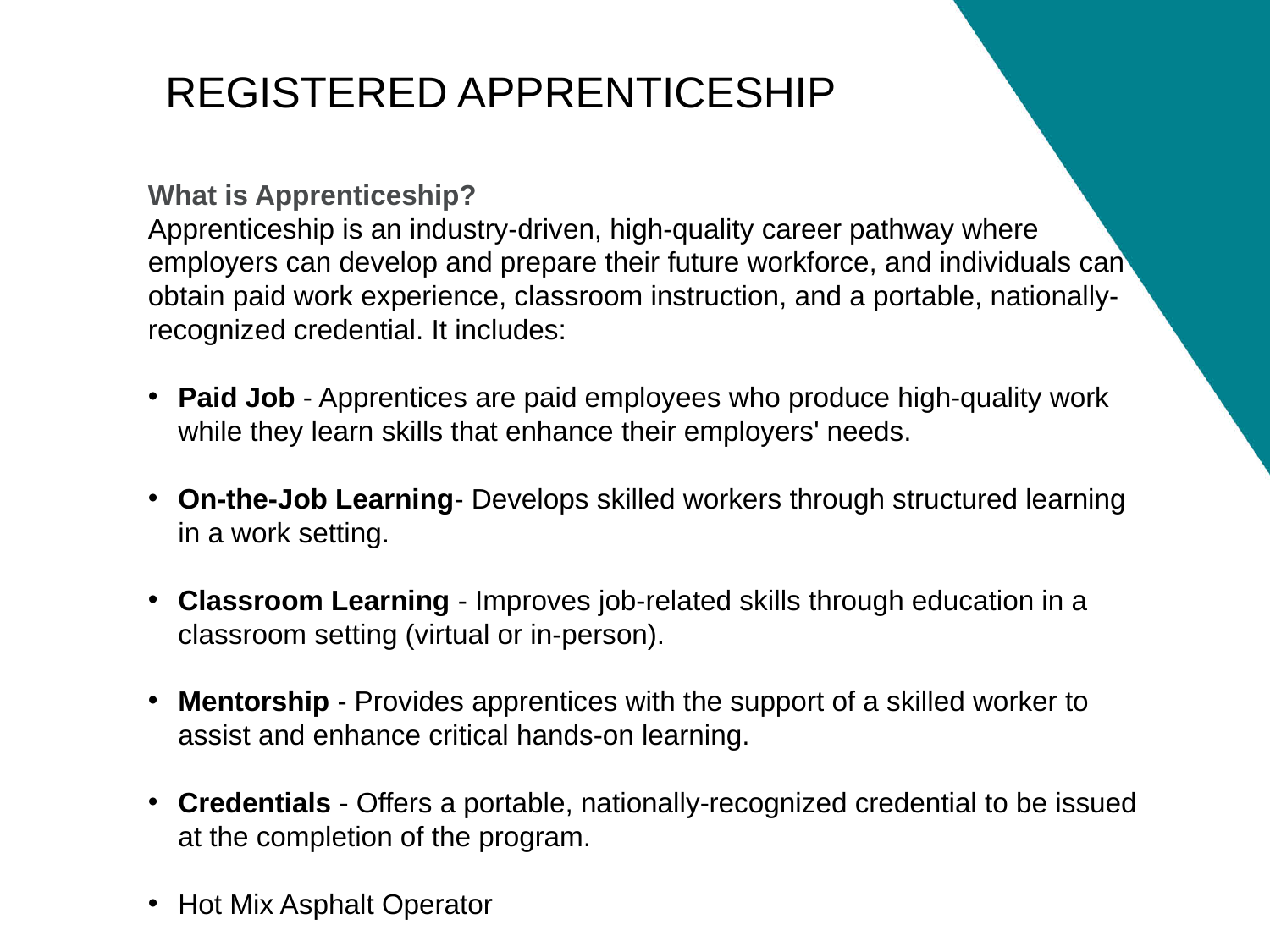

REGISTERED APPRENTICESHIP
What is Apprenticeship?
Apprenticeship is an industry-driven, high-quality career pathway where employers can develop and prepare their future workforce, and individuals can obtain paid work experience, classroom instruction, and a portable, nationally-recognized credential. It includes:

Paid Job - Apprentices are paid employees who produce high-quality work while they learn skills that enhance their employers' needs.

On-the-Job Learning- Develops skilled workers through structured learning in a work setting.

Classroom Learning - Improves job-related skills through education in a classroom setting (virtual or in-person).

Mentorship - Provides apprentices with the support of a skilled worker to assist and enhance critical hands-on learning.

Credentials - Offers a portable, nationally-recognized credential to be issued at the completion of the program.

Hot Mix Asphalt Operator